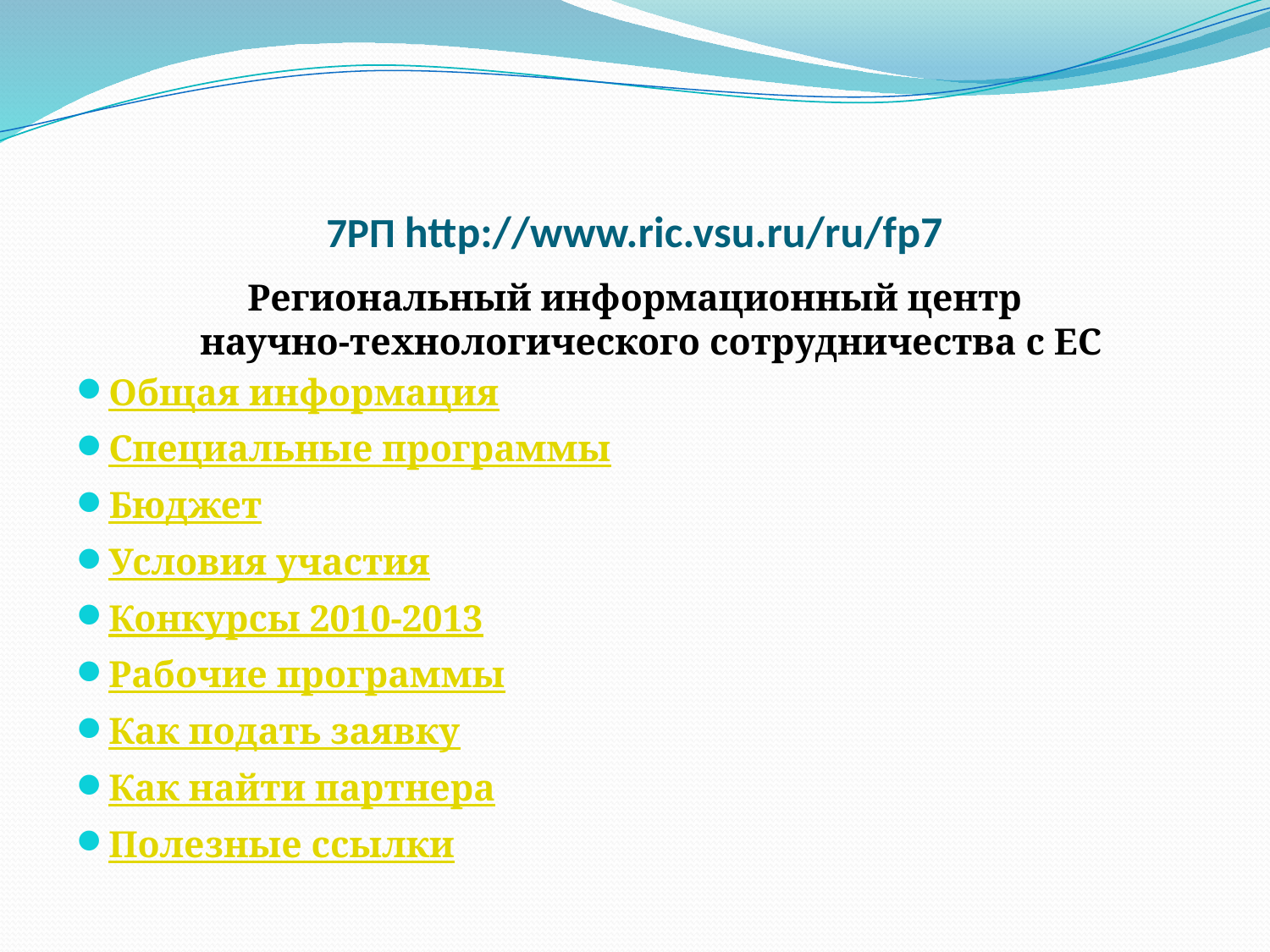

# 7РП http://www.ric.vsu.ru/ru/fp7
Региональный информационный центр
научно-технологического сотрудничества с ЕС
Общая информация
Специальные программы
Бюджет
Условия участия
Конкурсы 2010-2013
Рабочие программы
Как подать заявку
Как найти партнера
Полезные ссылки